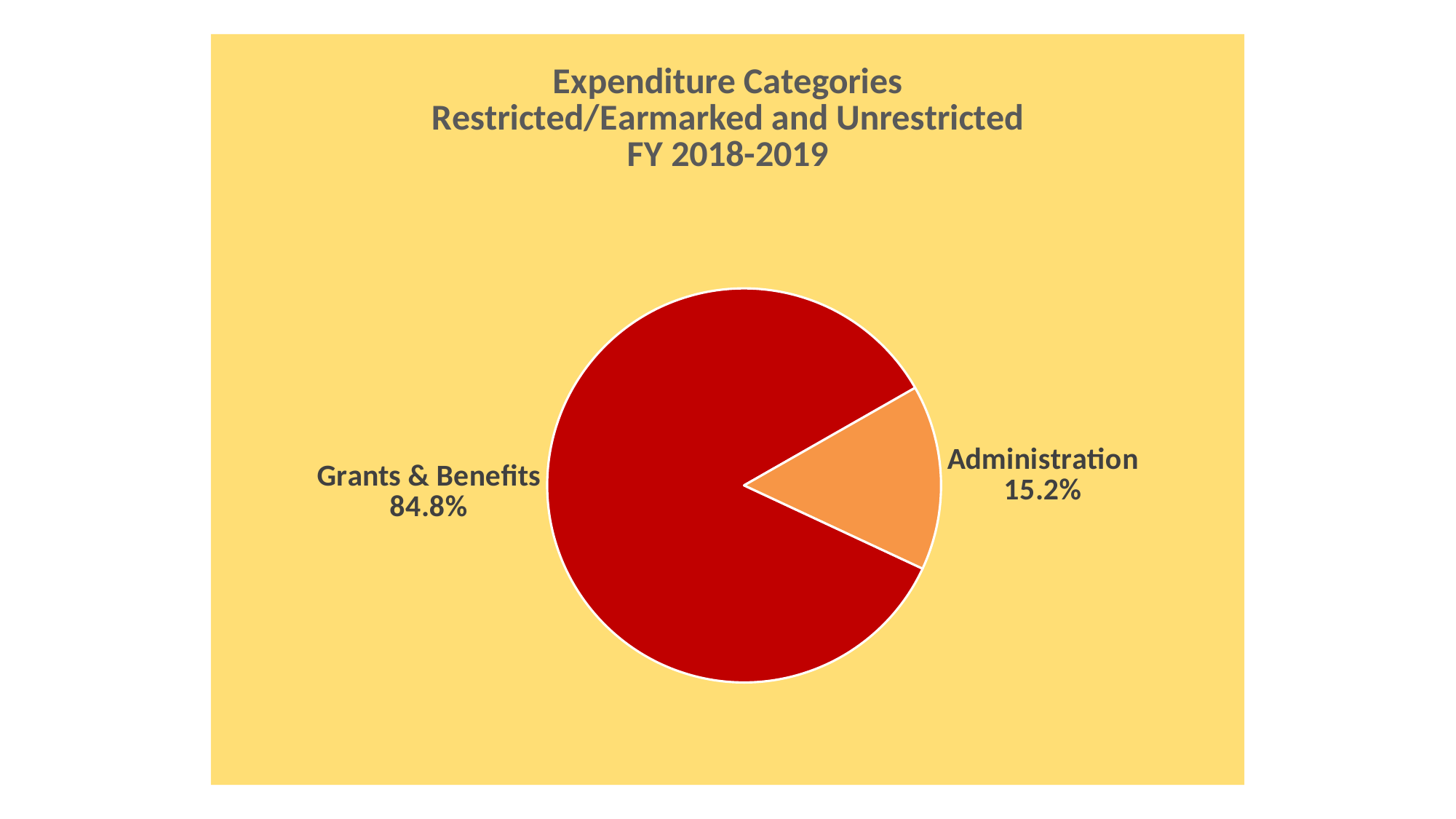

### Chart: Expenditure Categories
Restricted/Earmarked and Unrestricted
FY 2018-2019

| Category |  |
|---|---|
| Grants & Benefits | 0.8480543286172876 |
| Administration | 0.15194567138271242 |